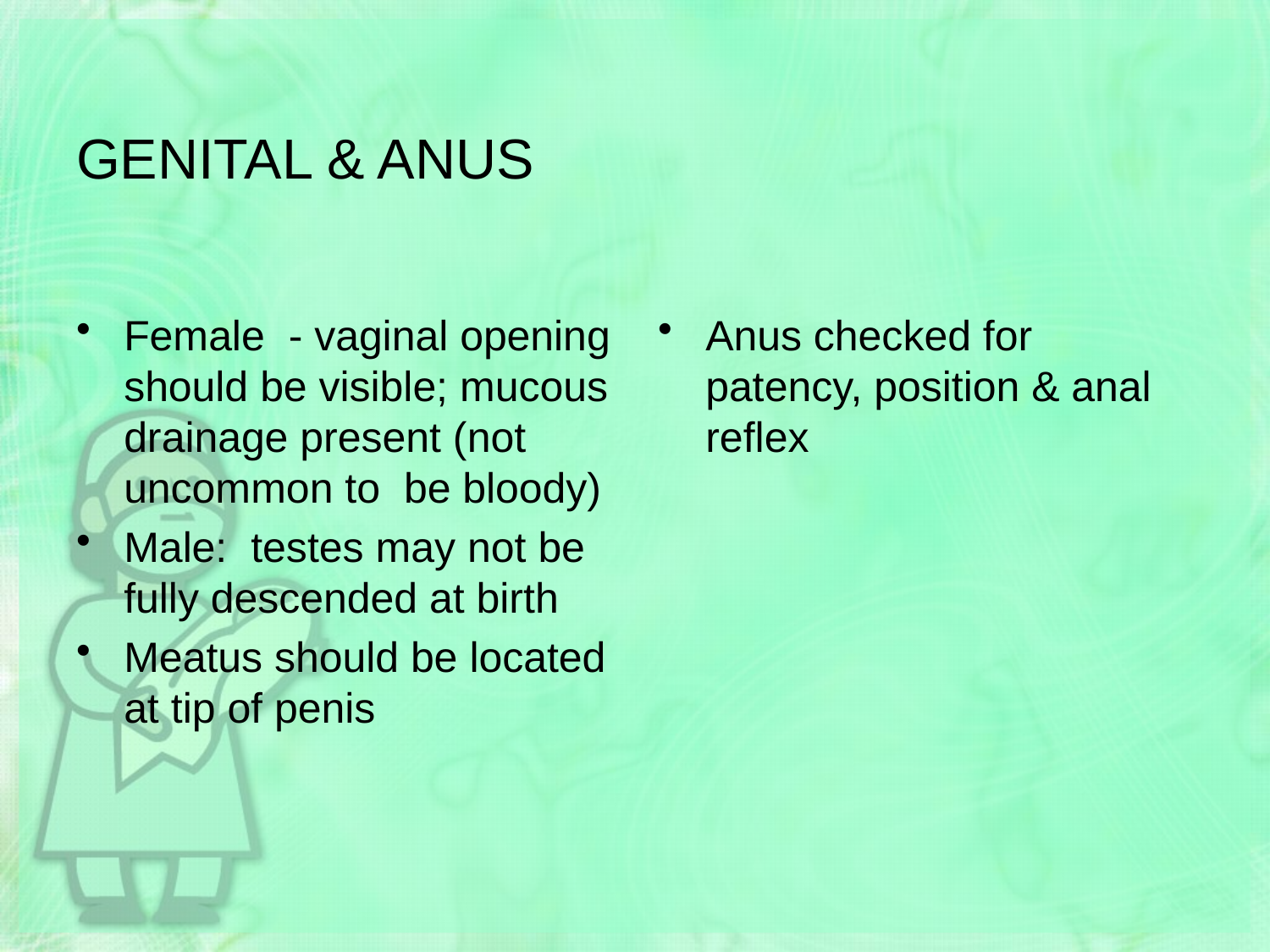

# GENITAL & ANUS
Female  - vaginal opening should be visible; mucous drainage present (not uncommon to  be bloody)
Male:  testes may not be fully descended at birth
Meatus should be located at tip of penis
Anus checked for patency, position & anal reflex